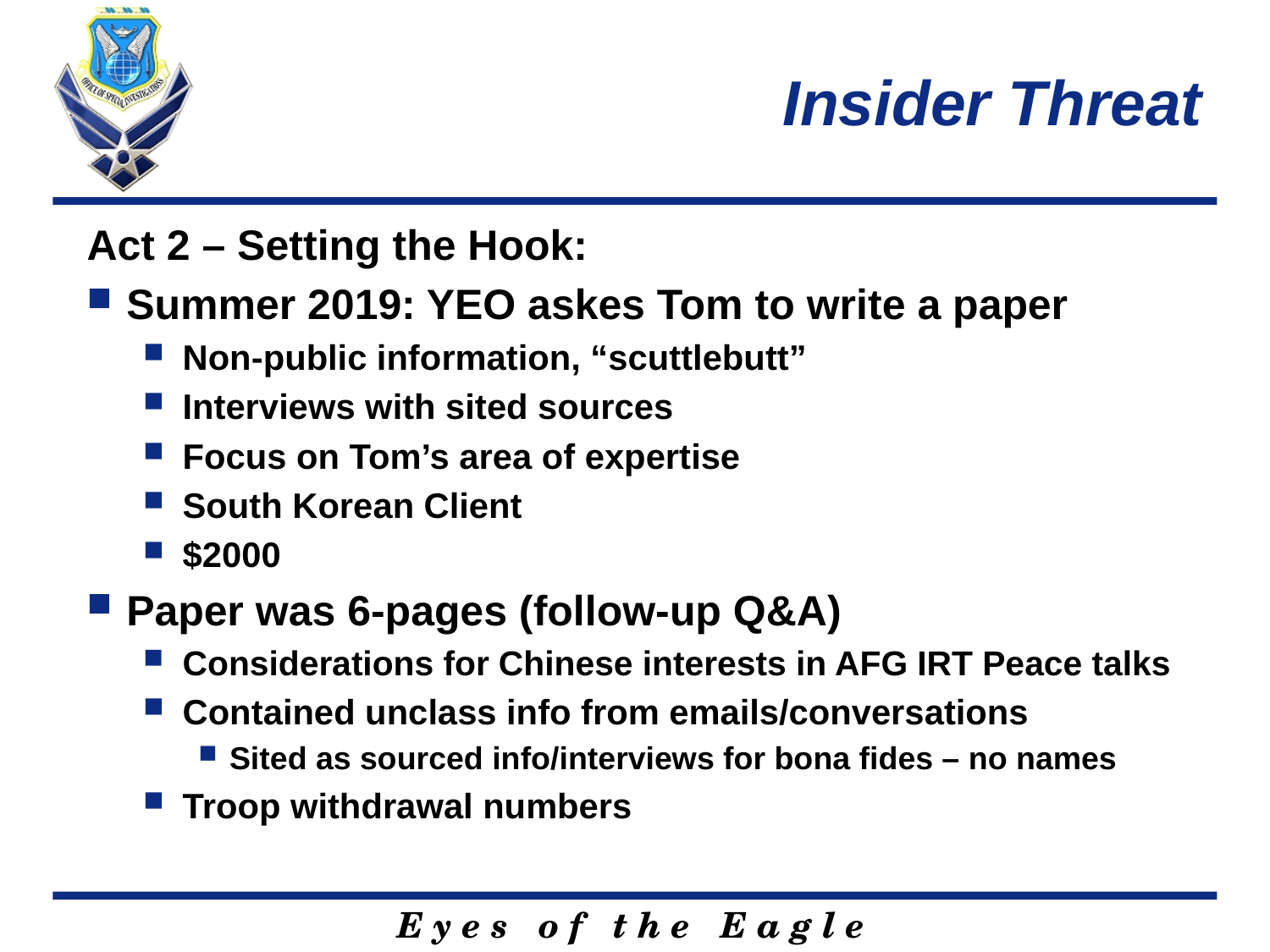

# Insider Threat
Act 2 – Setting the Hook:
Summer 2019: YEO askes Tom to write a paper
Non-public information, “scuttlebutt”
Interviews with sited sources
Focus on Tom’s area of expertise
South Korean Client
$2000
Paper was 6-pages (follow-up Q&A)
Considerations for Chinese interests in AFG IRT Peace talks
Contained unclass info from emails/conversations
Sited as sourced info/interviews for bona fides – no names
Troop withdrawal numbers